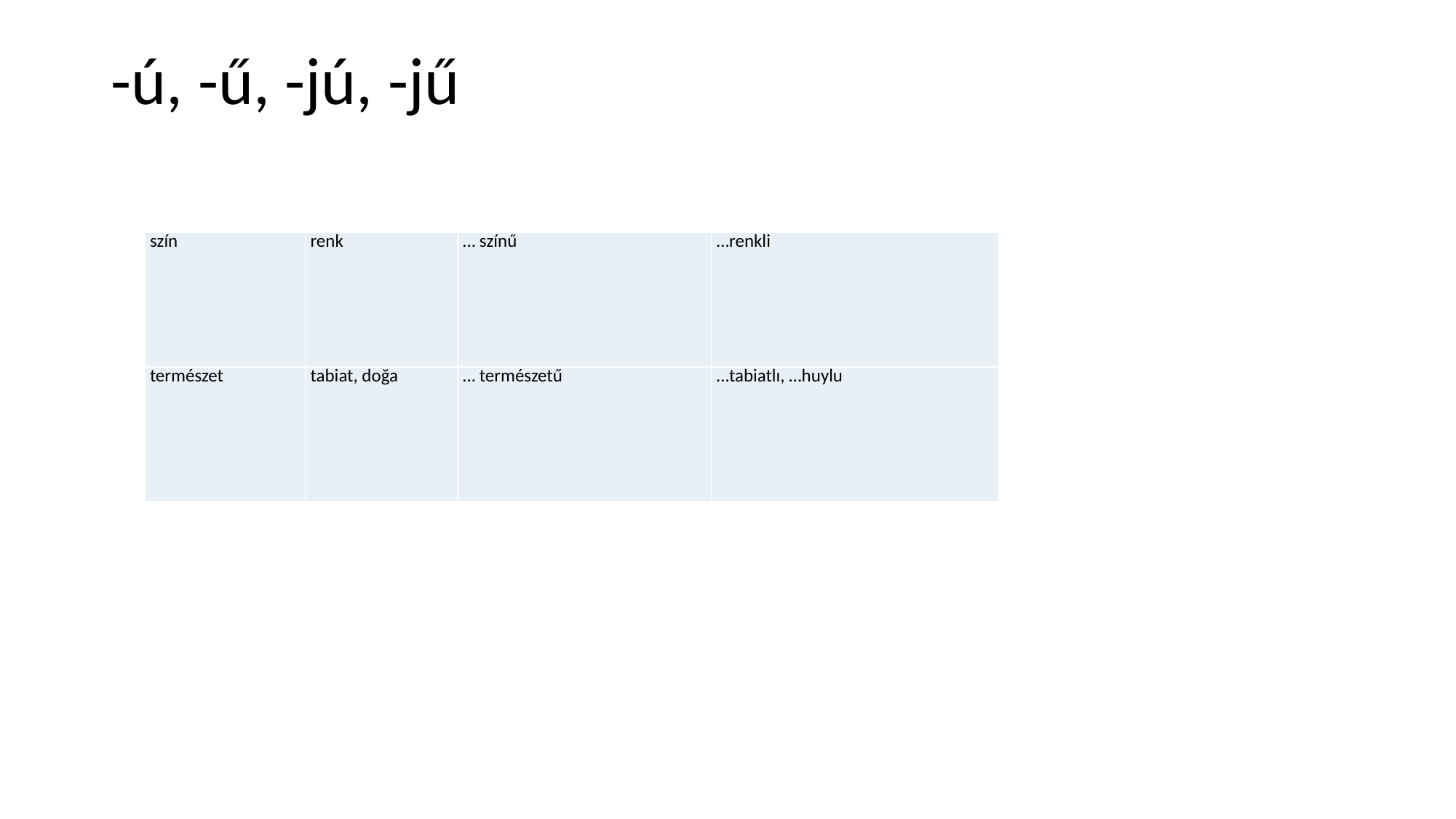

# -ú, -ű, -jú, -jű
| szín | renk | … színű | …renkli |
| --- | --- | --- | --- |
| természet | tabiat, doğa | … természetű | …tabiatlı, …huylu |